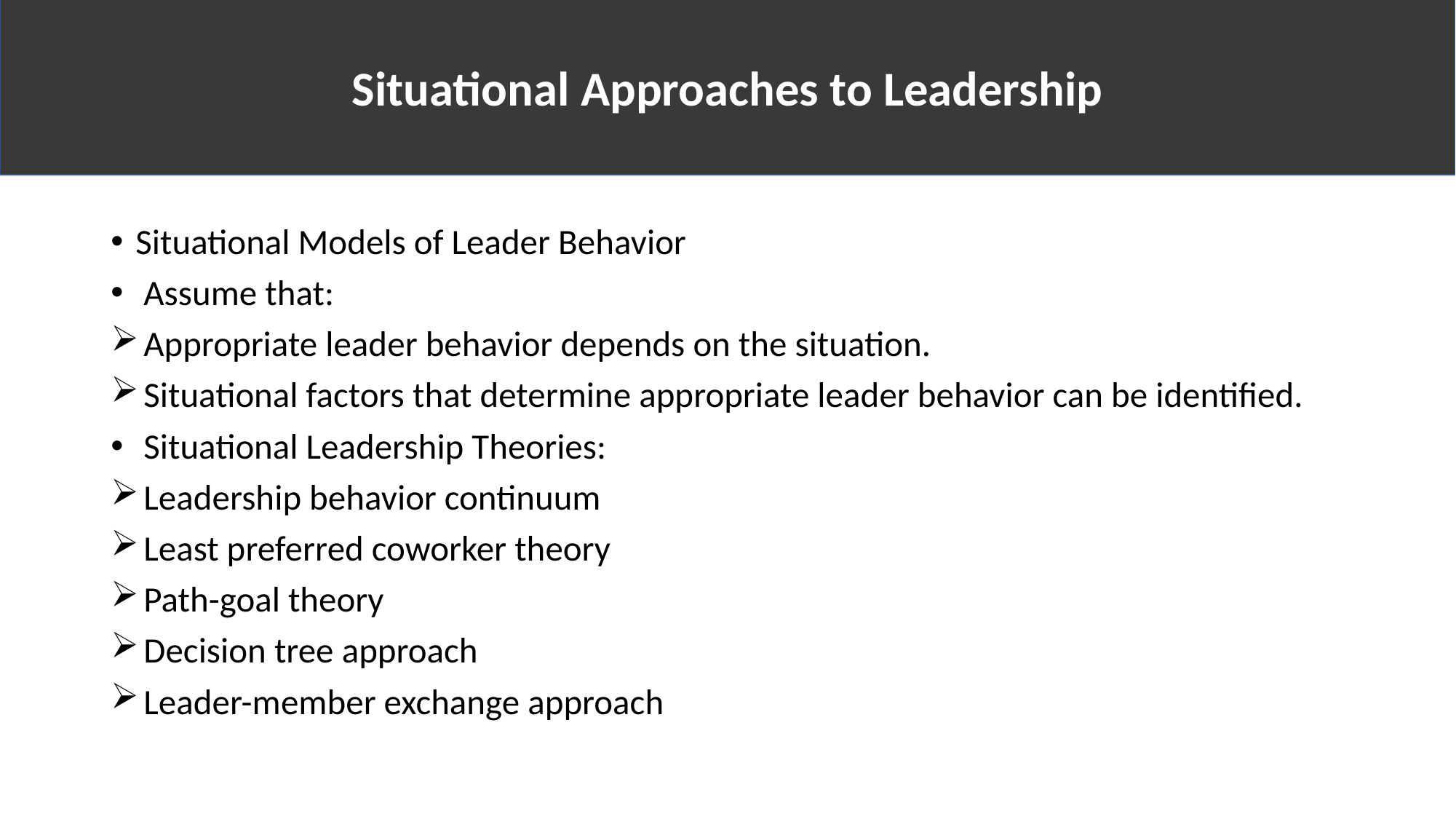

Situational Approaches to Leadership
Situational Models of Leader Behavior
 Assume that:
 Appropriate leader behavior depends on the situation.
 Situational factors that determine appropriate leader behavior can be identified.
 Situational Leadership Theories:
 Leadership behavior continuum
 Least preferred coworker theory
 Path-goal theory
 Decision tree approach
 Leader-member exchange approach